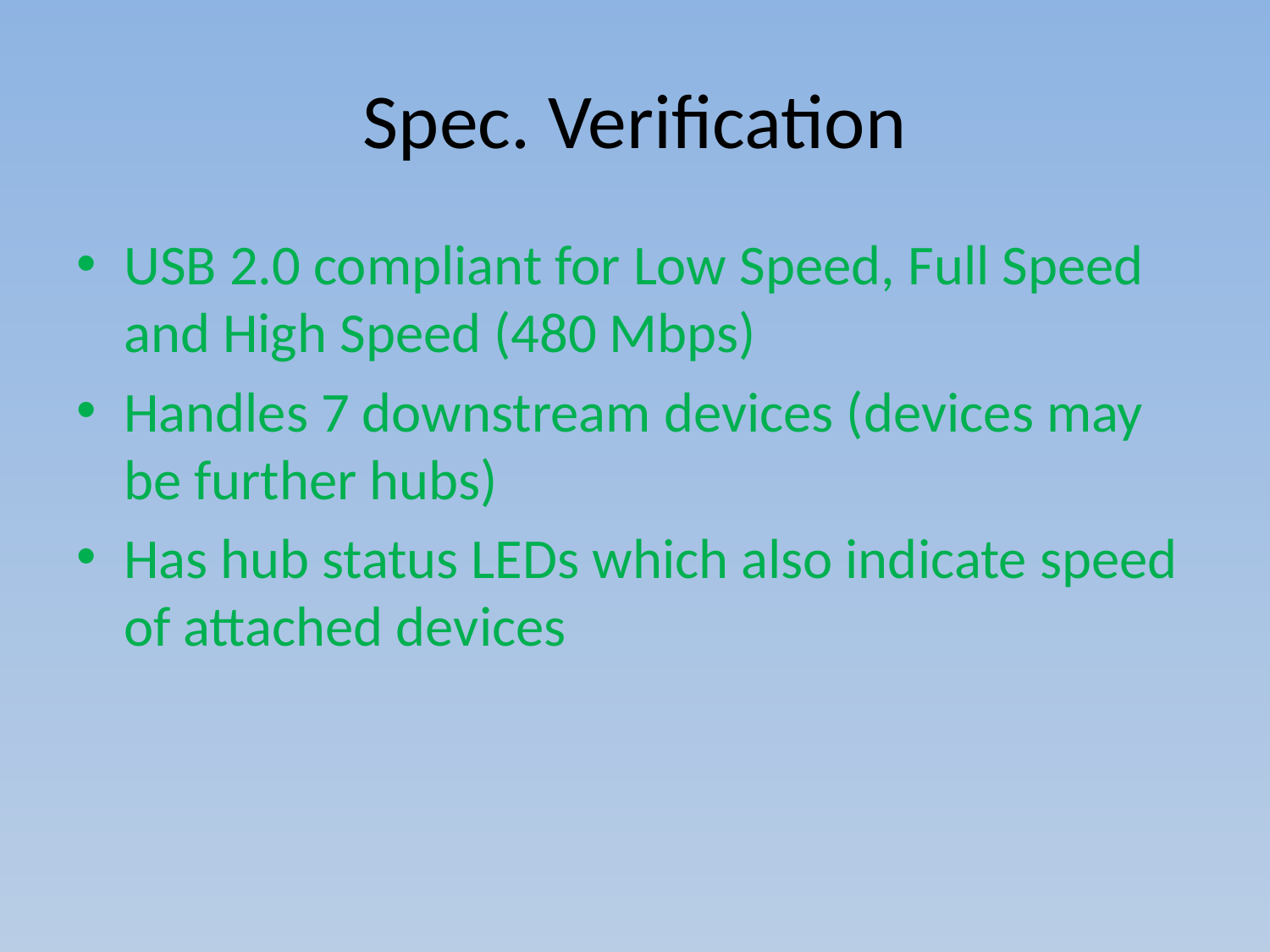

# Spec. Verification
USB 2.0 compliant for Low Speed, Full Speed and High Speed (480 Mbps)
Handles 7 downstream devices (devices may be further hubs)
Has hub status LEDs which also indicate speed of attached devices